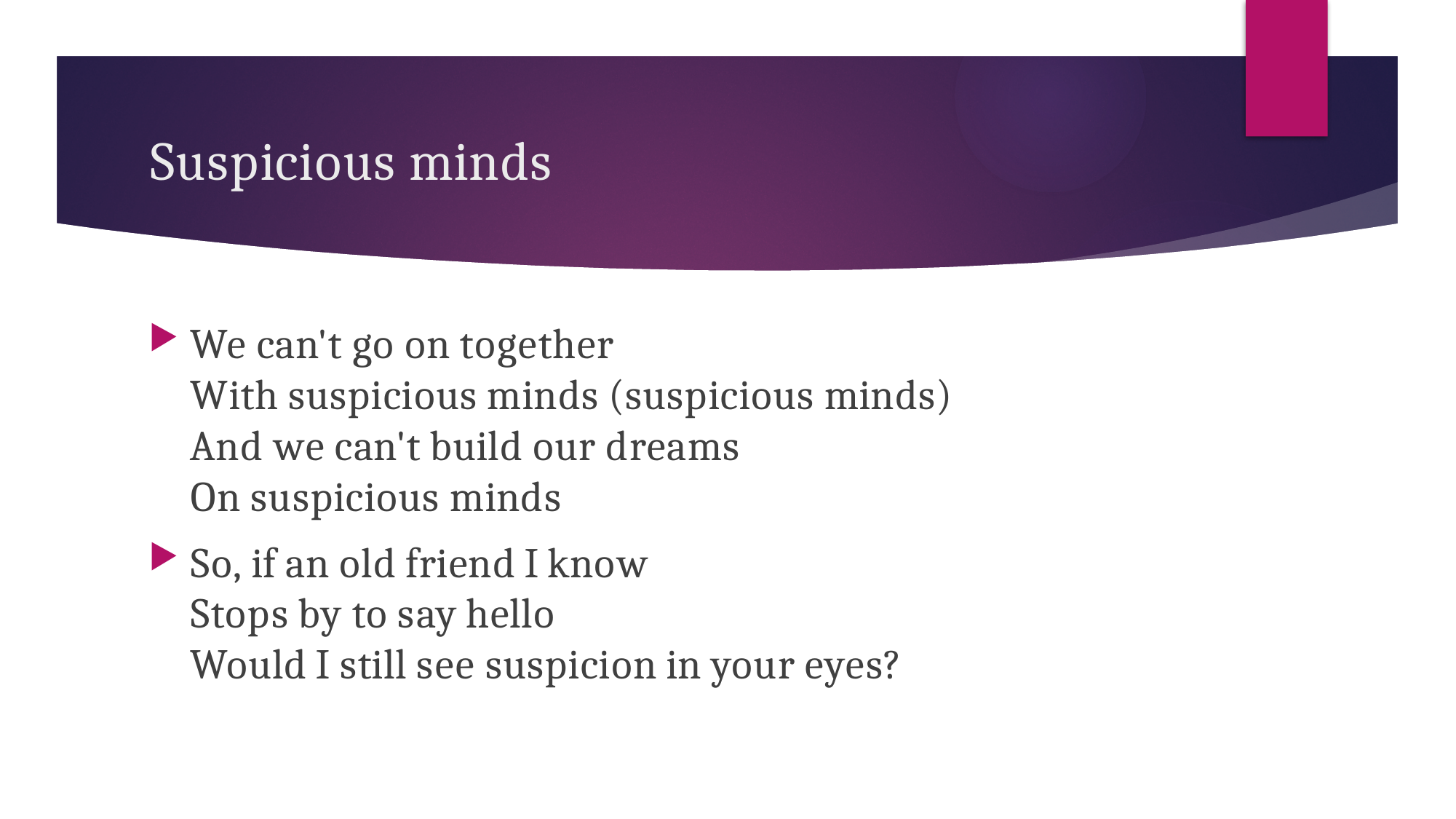

# Suspicious minds
We can't go on together
With suspicious minds (suspicious minds)
And we can't build our dreams
On suspicious minds
So, if an old friend I know
Stops by to say hello
Would I still see suspicion in your eyes?